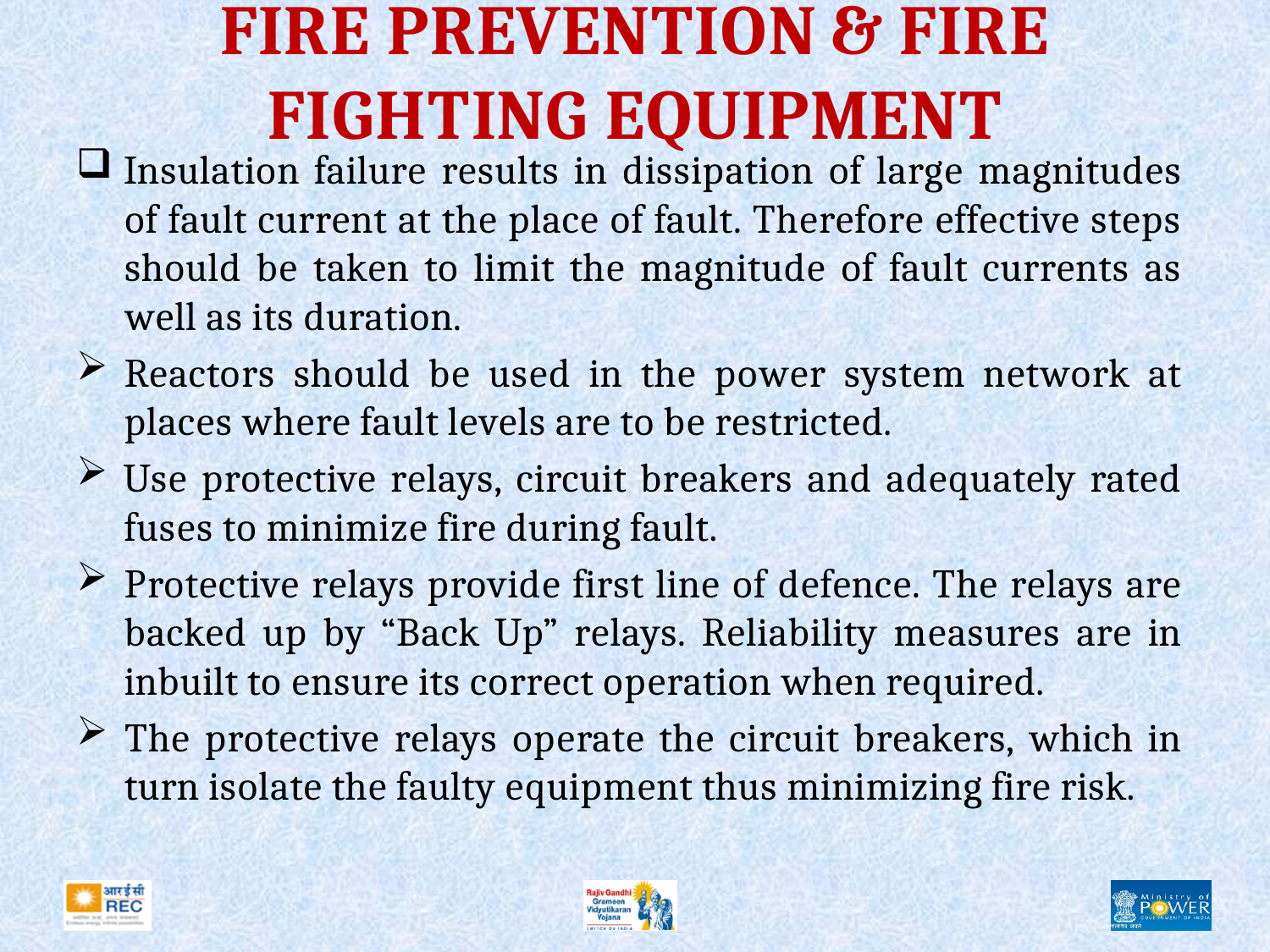

# FIRE PREVENTION & FIRE FIGHTING EQUIPMENT
Insulation failure results in dissipation of large magnitudes of fault current at the place of fault. Therefore effective steps should be taken to limit the magnitude of fault currents as well as its duration.
Reactors should be used in the power system network at places where fault levels are to be restricted.
Use protective relays, circuit breakers and adequately rated fuses to minimize fire during fault.
Protective relays provide first line of defence. The relays are backed up by “Back Up” relays. Reliability measures are in inbuilt to ensure its correct operation when required.
The protective relays operate the circuit breakers, which in turn isolate the faulty equipment thus minimizing fire risk.